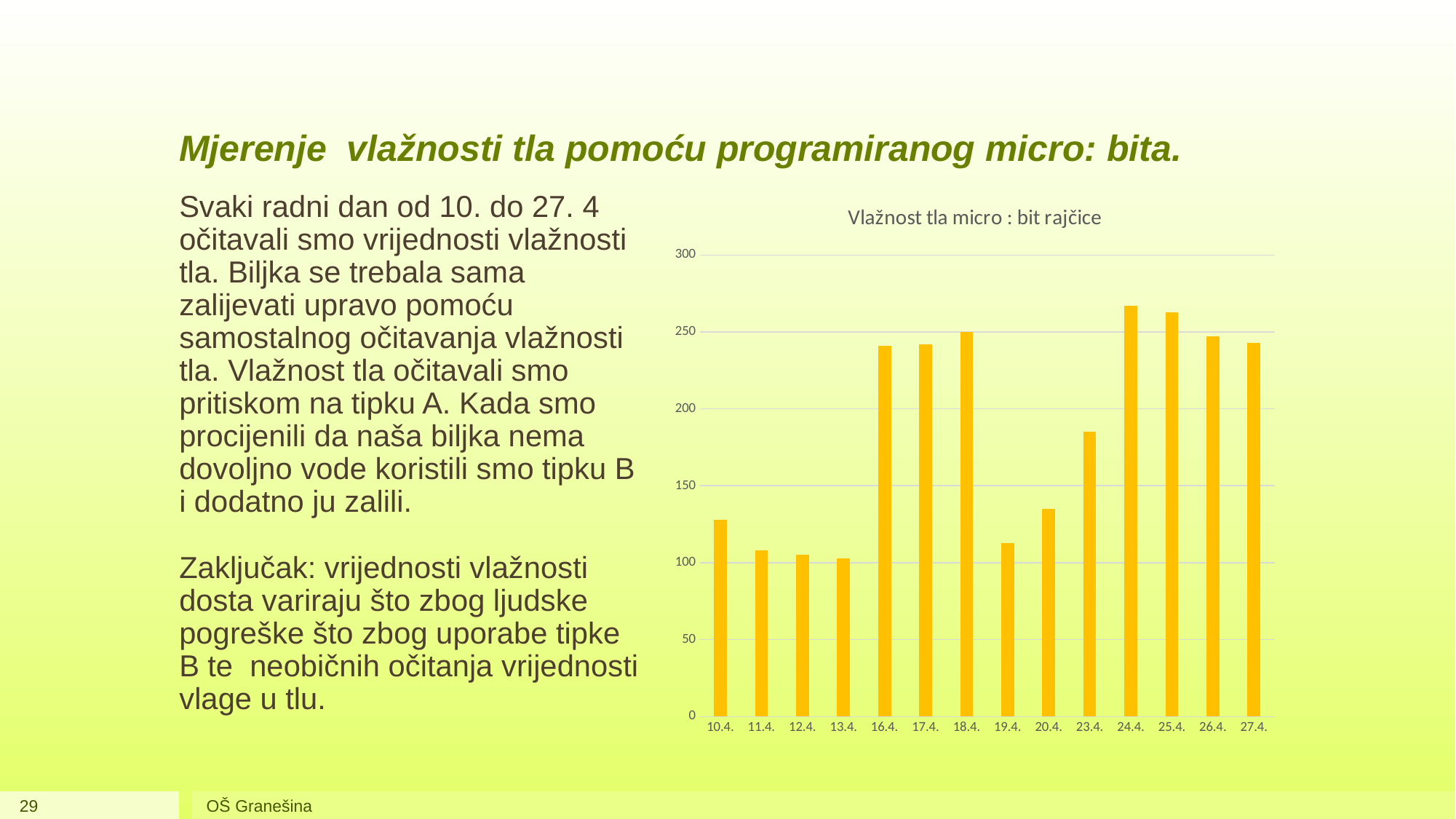

# Mjerenje  vlažnosti tla pomoću programiranog micro: bita.
Svaki radni dan od 10. do 27. 4 očitavali smo vrijednosti vlažnosti tla. Biljka se trebala sama zalijevati upravo pomoću samostalnog očitavanja vlažnosti tla. Vlažnost tla očitavali smo pritiskom na tipku A. Kada smo procijenili da naša biljka nema dovoljno vode koristili smo tipku B i dodatno ju zalili.

Zaključak: vrijednosti vlažnosti dosta variraju što zbog ljudske pogreške što zbog uporabe tipke B te  neobičnih očitanja vrijednosti vlage u tlu.

### Chart:

| Category | Vlažnost tla micro : bit rajčice |
|---|---|
| 10.4. | 128.0 |
| 11.4. | 108.0 |
| 12.4. | 105.0 |
| 13.4. | 103.0 |
| 16.4. | 241.0 |
| 17.4. | 242.0 |
| 18.4. | 250.0 |
| 19.4. | 113.0 |
| 20.4. | 135.0 |
| 23.4. | 185.0 |
| 24.4. | 267.0 |
| 25.4. | 263.0 |
| 26.4. | 247.0 |
| 27.4. | 243.0 |

29
OŠ Granešina